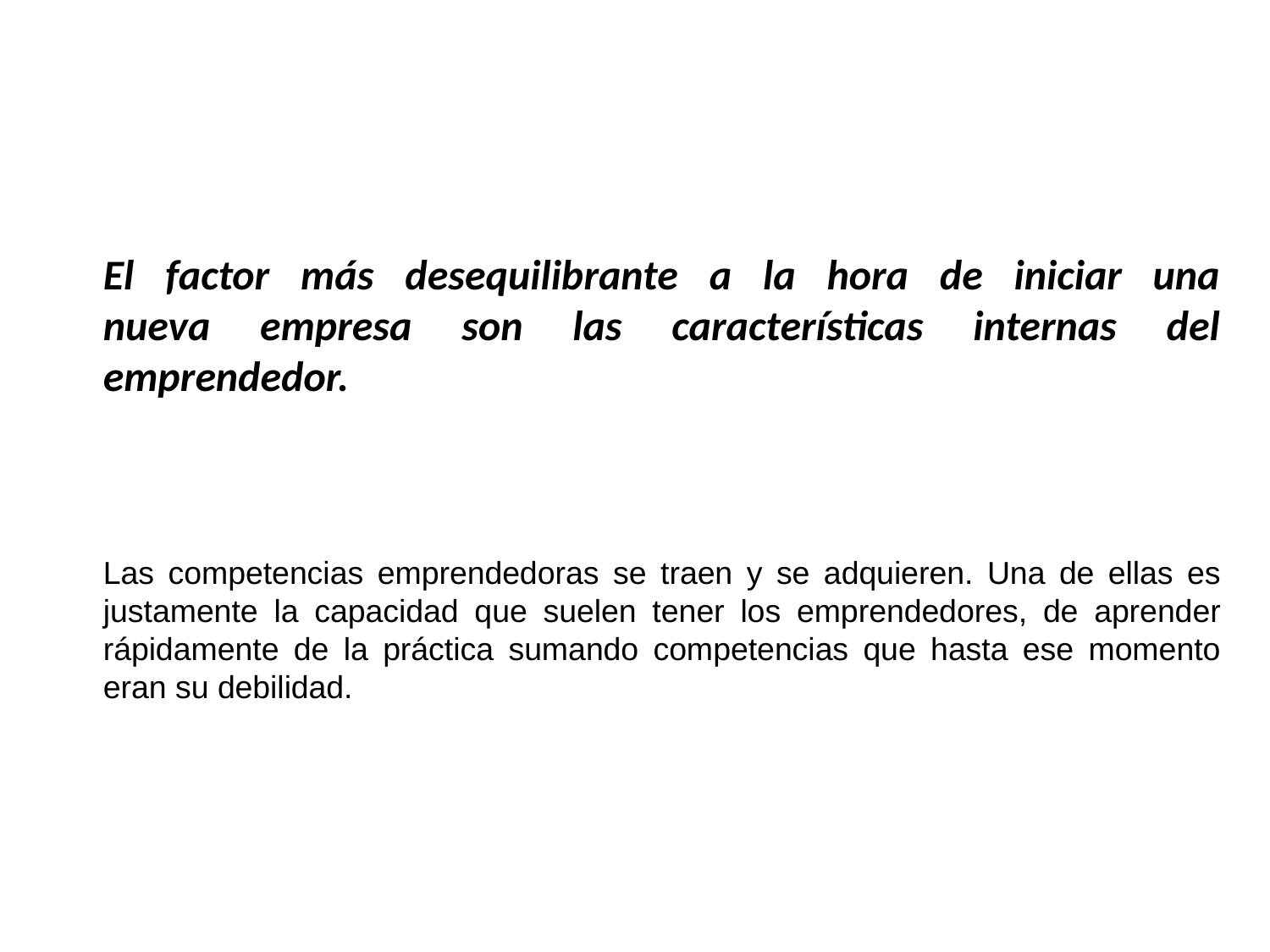

# El factor más desequilibrante a la hora de iniciar una nueva empresa son las características internas del emprendedor. Las competencias emprendedoras se traen y se adquieren. Una de ellas es justamente la capacidad que suelen tener los emprendedores, de aprender rápidamente de la práctica sumando competencias que hasta ese momento eran su debilidad.